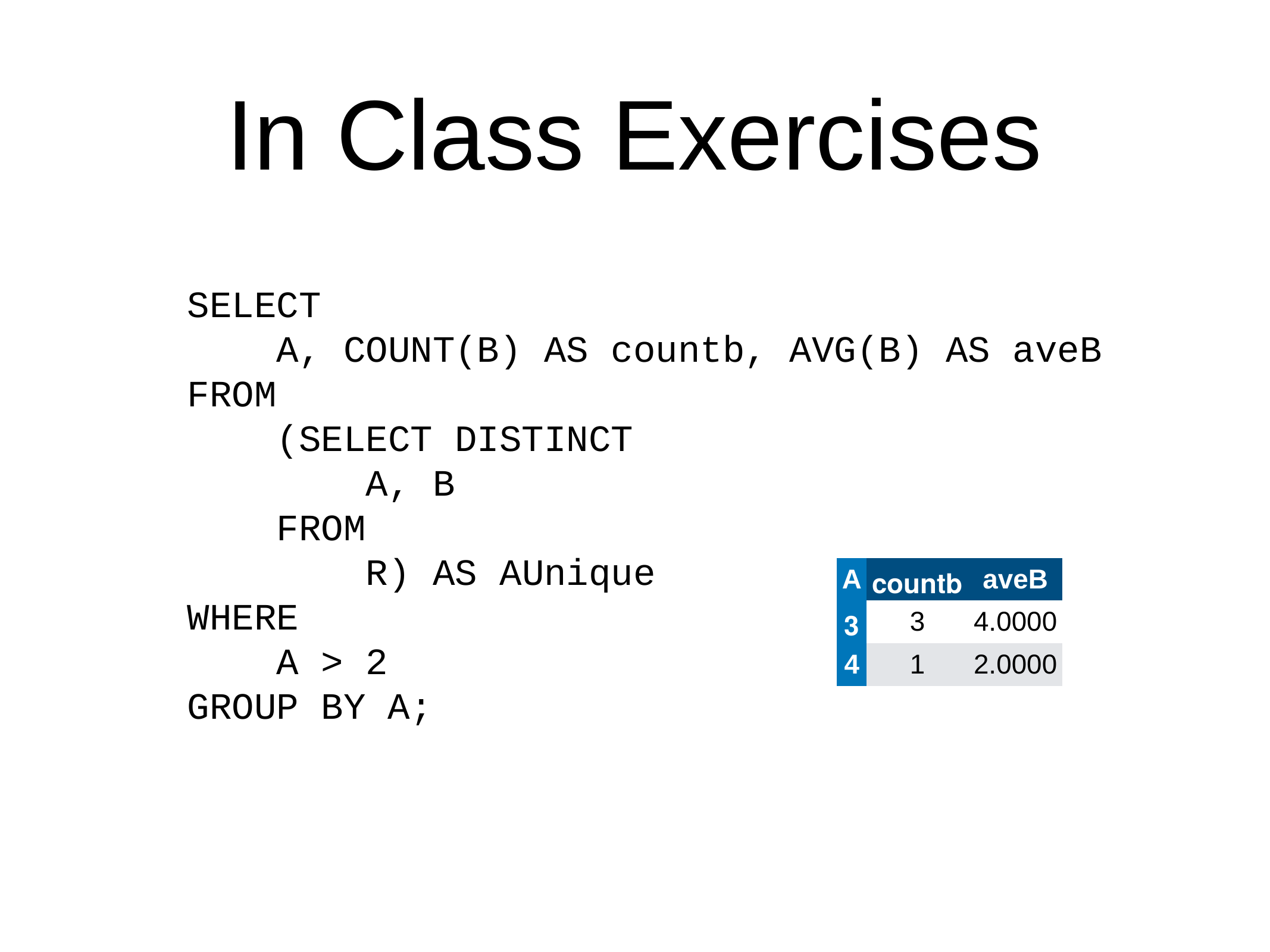

# In Class Exercises
SELECT
    A, COUNT(B) AS countb, AVG(B) AS aveB
FROM
    (SELECT DISTINCT
        A, B
    FROM
        R) AS AUnique
WHERE
    A > 2
GROUP BY A;
| A | countb | aveB |
| --- | --- | --- |
| 3 | 3 | 4.0000 |
| 4 | 1 | 2.0000 |